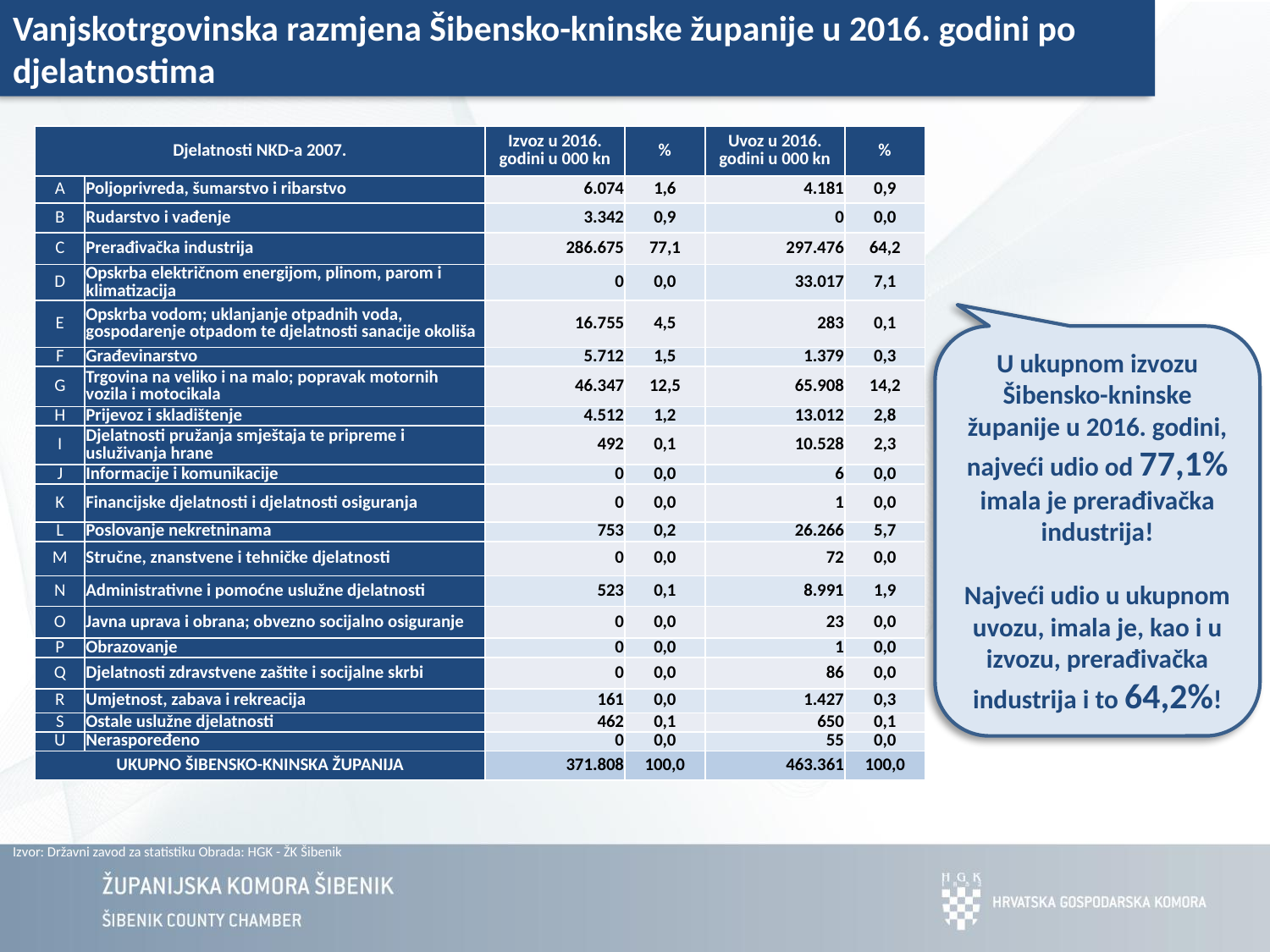

Vanjskotrgovinska razmjena Šibensko-kninske županije u 2016. godini po djelatnostima
| Djelatnosti NKD-a 2007. |  | Izvoz u 2016. godini u 000 kn | % | Uvoz u 2016. godini u 000 kn | % |
| --- | --- | --- | --- | --- | --- |
| A | Poljoprivreda, šumarstvo i ribarstvo | 6.074 | 1,6 | 4.181 | 0,9 |
| B | Rudarstvo i vađenje | 3.342 | 0,9 | 0 | 0,0 |
| C | Prerađivačka industrija | 286.675 | 77,1 | 297.476 | 64,2 |
| D | Opskrba električnom energijom, plinom, parom i klimatizacija | 0 | 0,0 | 33.017 | 7,1 |
| E | Opskrba vodom; uklanjanje otpadnih voda, gospodarenje otpadom te djelatnosti sanacije okoliša | 16.755 | 4,5 | 283 | 0,1 |
| F | Građevinarstvo | 5.712 | 1,5 | 1.379 | 0,3 |
| G | Trgovina na veliko i na malo; popravak motornih vozila i motocikala | 46.347 | 12,5 | 65.908 | 14,2 |
| H | Prijevoz i skladištenje | 4.512 | 1,2 | 13.012 | 2,8 |
| I | Djelatnosti pružanja smještaja te pripreme i usluživanja hrane | 492 | 0,1 | 10.528 | 2,3 |
| J | Informacije i komunikacije | 0 | 0,0 | 6 | 0,0 |
| K | Financijske djelatnosti i djelatnosti osiguranja | 0 | 0,0 | 1 | 0,0 |
| L | Poslovanje nekretninama | 753 | 0,2 | 26.266 | 5,7 |
| M | Stručne, znanstvene i tehničke djelatnosti | 0 | 0,0 | 72 | 0,0 |
| N | Administrativne i pomoćne uslužne djelatnosti | 523 | 0,1 | 8.991 | 1,9 |
| O | Javna uprava i obrana; obvezno socijalno osiguranje | 0 | 0,0 | 23 | 0,0 |
| P | Obrazovanje | 0 | 0,0 | 1 | 0,0 |
| Q | Djelatnosti zdravstvene zaštite i socijalne skrbi | 0 | 0,0 | 86 | 0,0 |
| R | Umjetnost, zabava i rekreacija | 161 | 0,0 | 1.427 | 0,3 |
| S | Ostale uslužne djelatnosti | 462 | 0,1 | 650 | 0,1 |
| U | Neraspoređeno | 0 | 0,0 | 55 | 0,0 |
| UKUPNO ŠIBENSKO-KNINSKA ŽUPANIJA |  | 371.808 | 100,0 | 463.361 | 100,0 |
U ukupnom izvozu Šibensko-kninske županije u 2016. godini, najveći udio od 77,1% imala je prerađivačka industrija!

Najveći udio u ukupnom uvozu, imala je, kao i u izvozu, prerađivačka industrija i to 64,2%!
Izvor: Državni zavod za statistiku Obrada: HGK - ŽK Šibenik